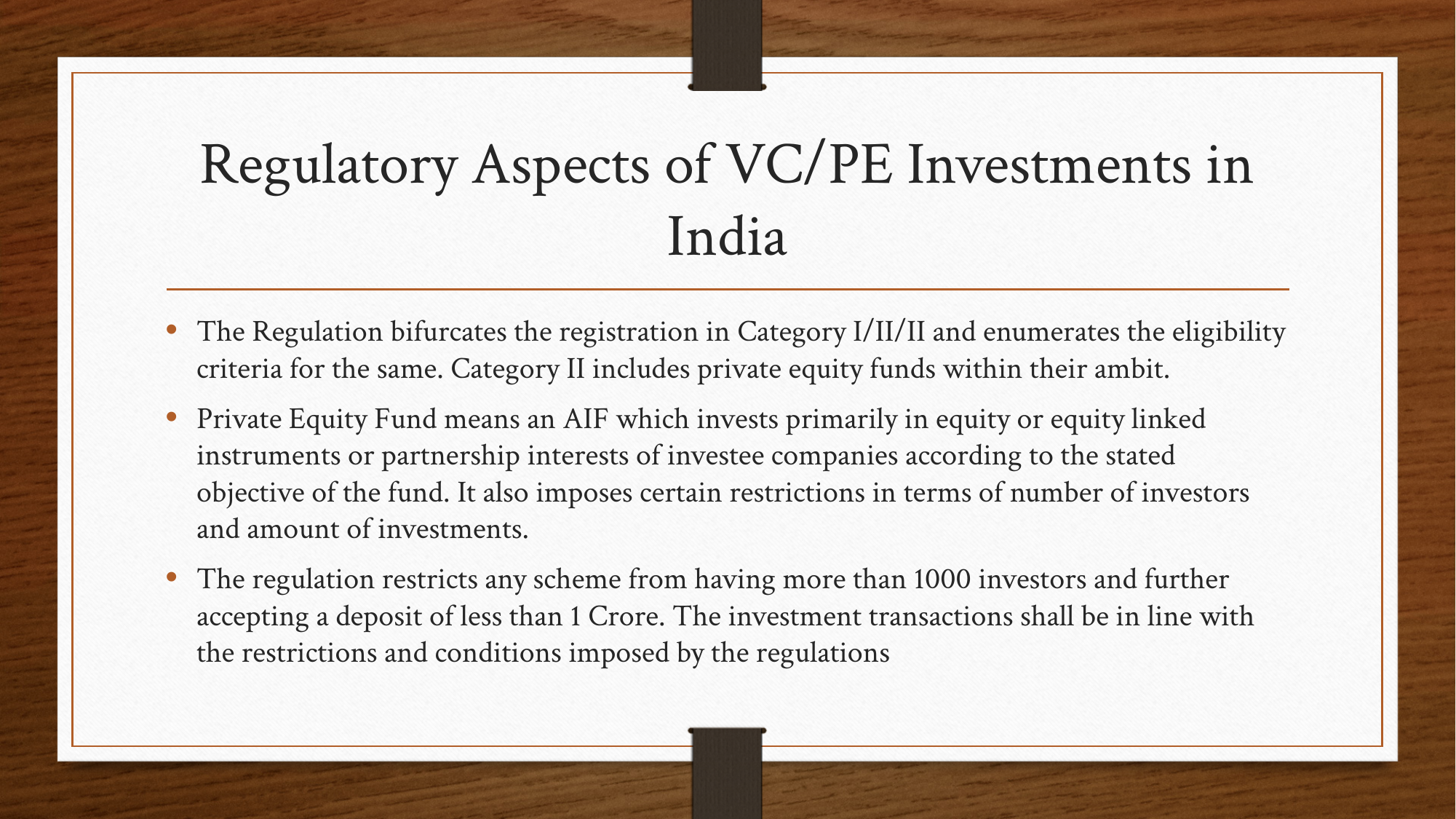

# Regulatory Aspects of VC/PE Investments in India
The Regulation bifurcates the registration in Category I/II/II and enumerates the eligibility criteria for the same. Category II includes private equity funds within their ambit.
Private Equity Fund means an AIF which invests primarily in equity or equity linked instruments or partnership interests of investee companies according to the stated objective of the fund. It also imposes certain restrictions in terms of number of investors and amount of investments.
The regulation restricts any scheme from having more than 1000 investors and further accepting a deposit of less than 1 Crore. The investment transactions shall be in line with the restrictions and conditions imposed by the regulations